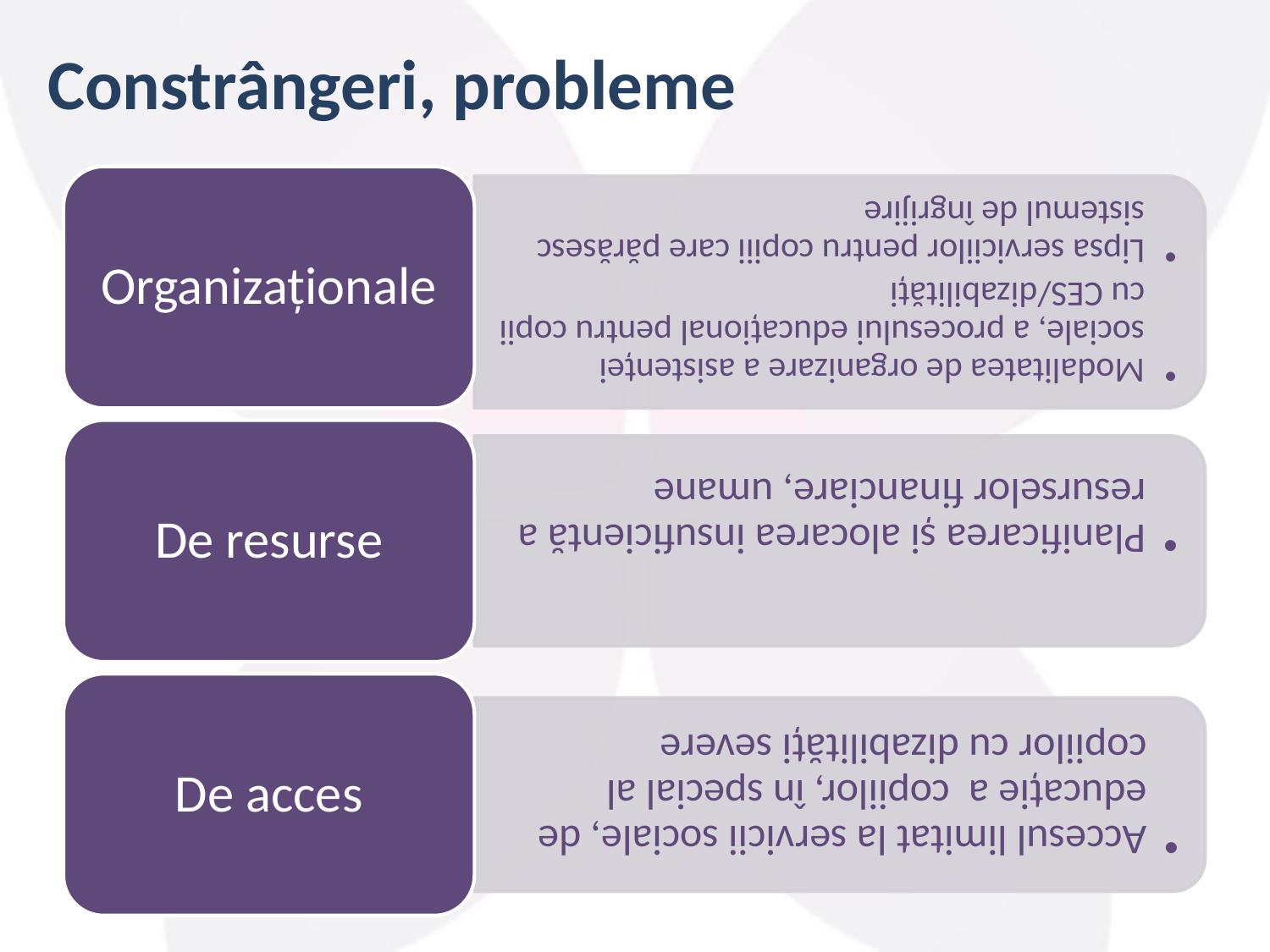

# Constrângeri, probleme
Modalitatea de organizare a asistenței sociale, a procesului educațional pentru copii cu CES/dizabilități
Lipsa serviciilor pentru copiii care părăsesc sistemul de îngrijire
Organizaționale

Planificarea și alocarea insuficientă a resurselor financiare, umane
De resurse
Accesul limitat la servicii sociale, de educație a  copiilor, în special al copiilor cu dizabilități severe
De acces